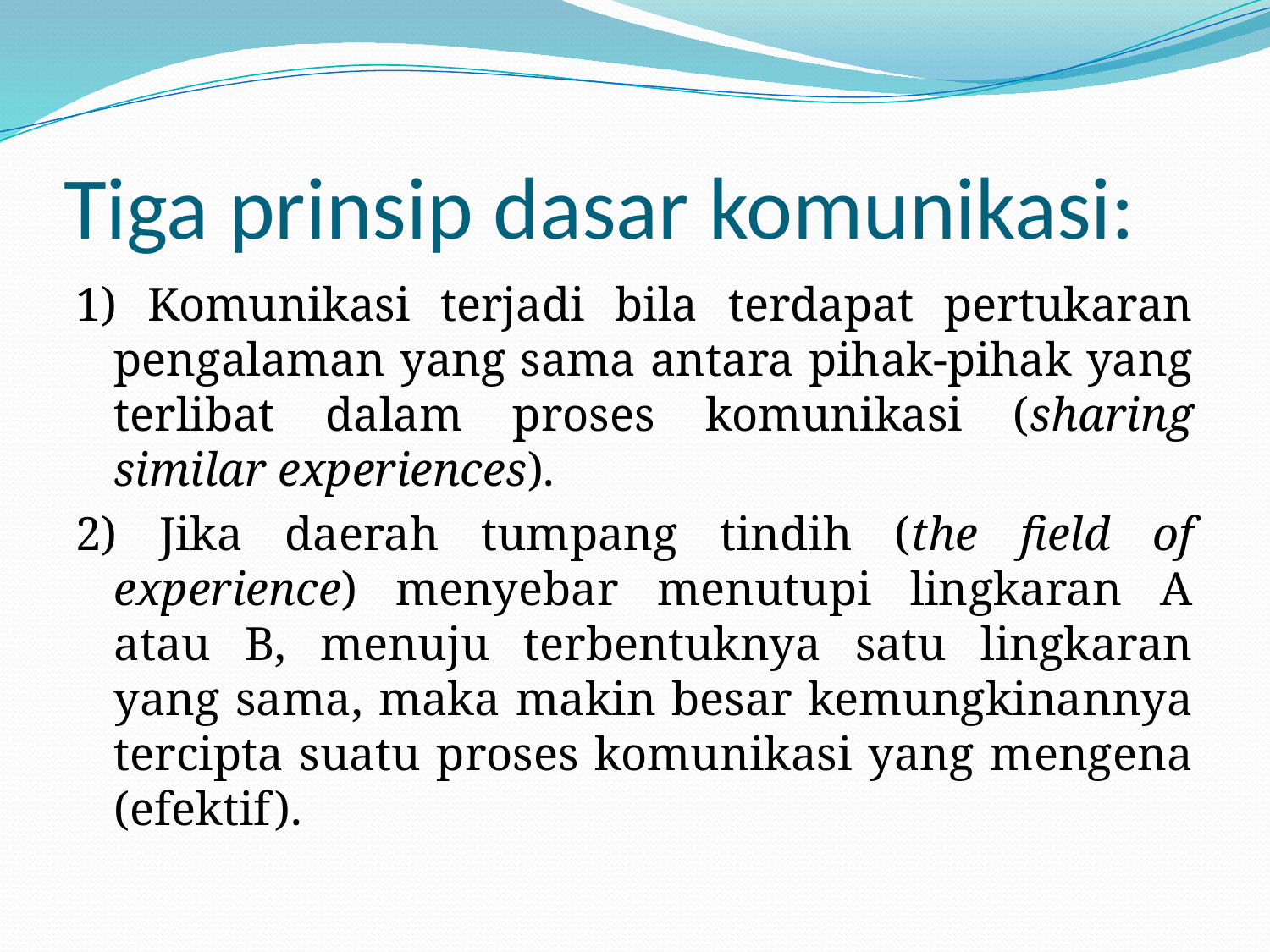

# Tiga prinsip dasar komunikasi:
1) Komunikasi terjadi bila terdapat pertukaran pengalaman yang sama antara pihak-pihak yang terlibat dalam proses komunikasi (sharing similar experiences).
2) Jika daerah tumpang tindih (the field of experience) menyebar menutupi lingkaran A atau B, menuju terbentuknya satu lingkaran yang sama, maka makin besar kemungkinannya tercipta suatu proses komunikasi yang mengena (efektif).